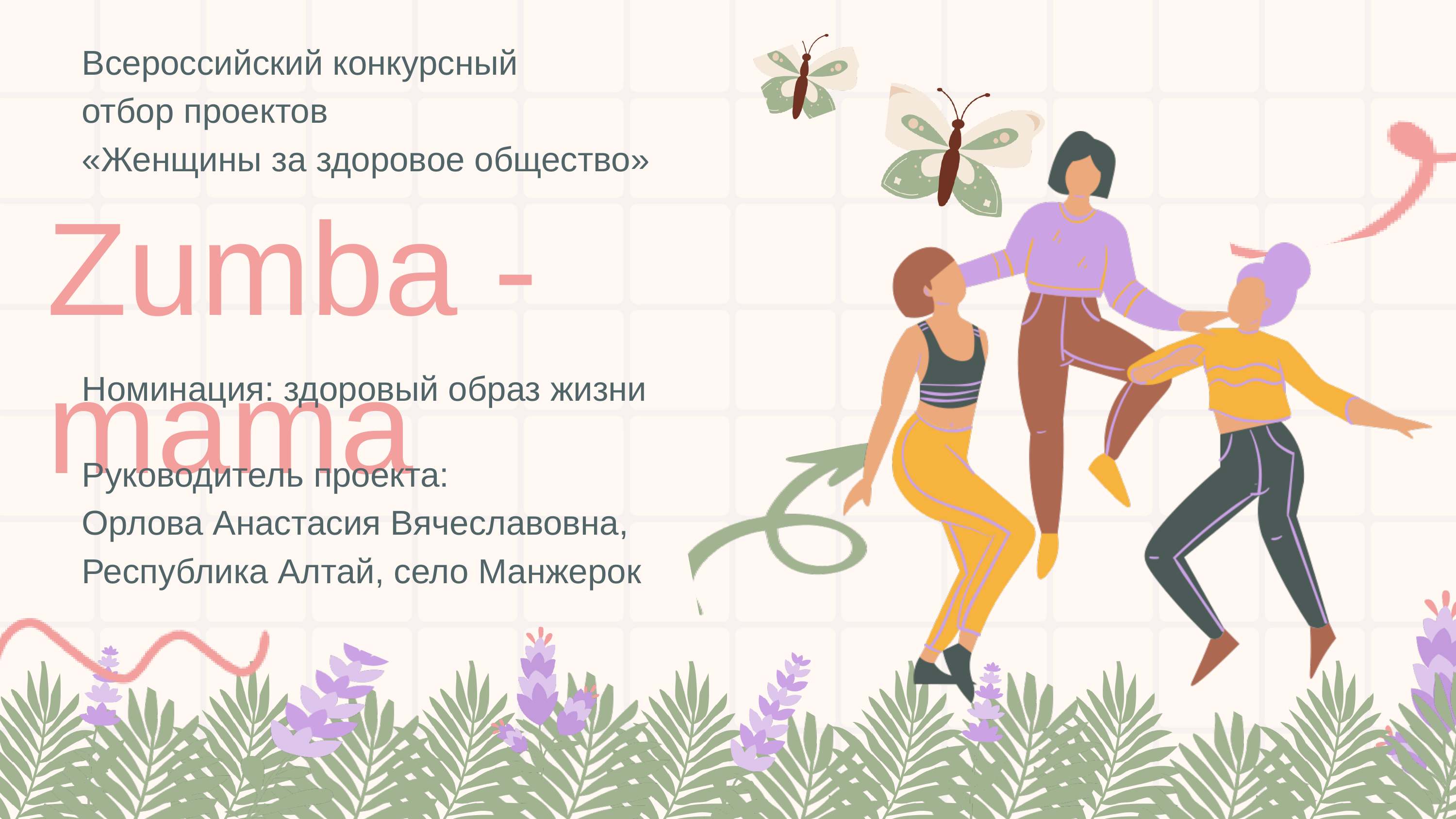

Всероссийский конкурсный
отбор проектов
«Женщины за здоровое общество»

Zumba - mama
Номинация: здоровый образ жизни

Руководитель проекта:
Орлова Анастасия Вячеславовна, Республика Алтай, село Манжерок